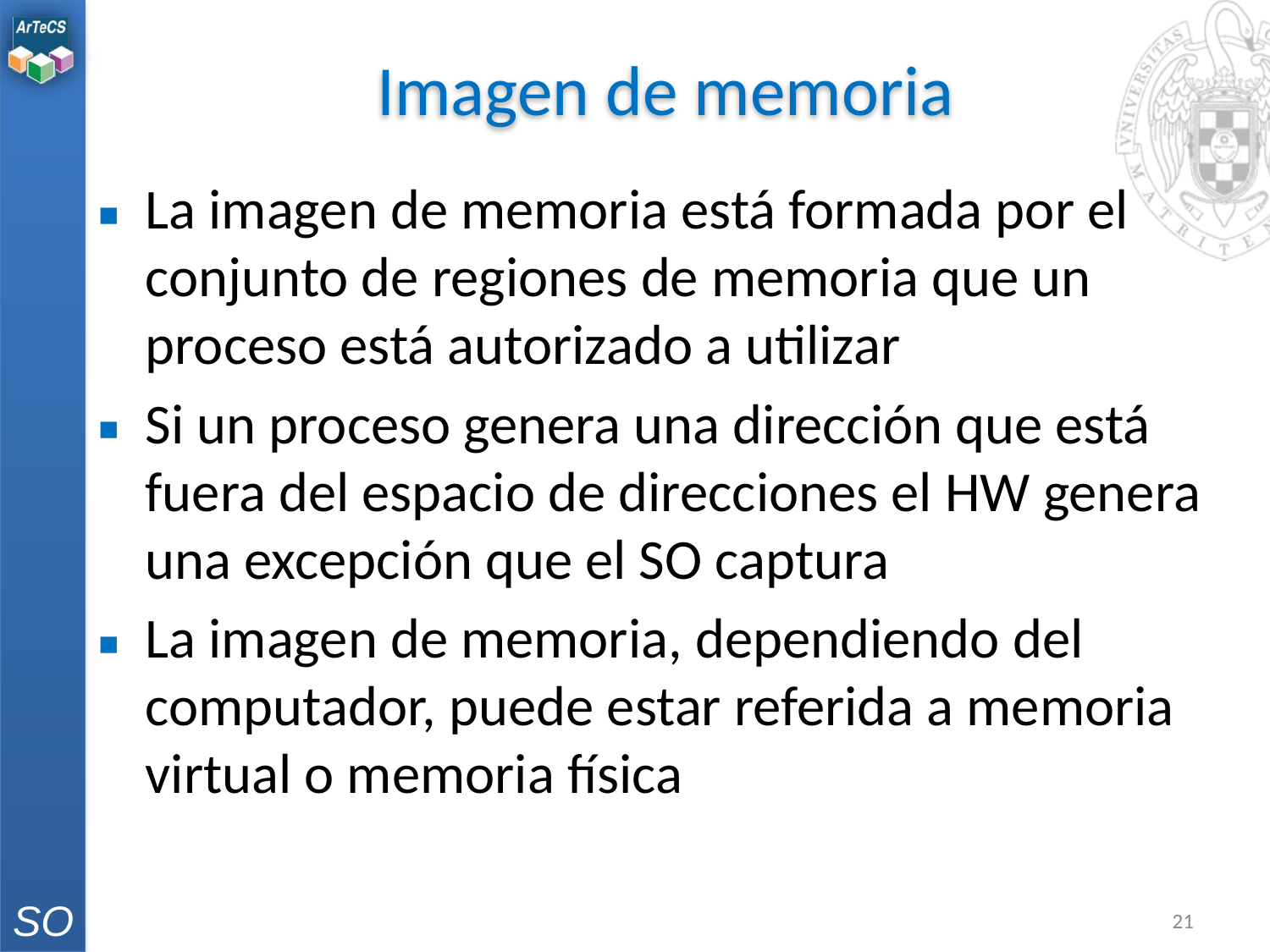

# Imagen de memoria
La imagen de memoria está formada por el conjunto de regiones de memoria que un proceso está autorizado a utilizar
Si un proceso genera una dirección que está fuera del espacio de direcciones el HW genera una excepción que el SO captura
La imagen de memoria, dependiendo del computador, puede estar referida a memoria virtual o memoria física
21